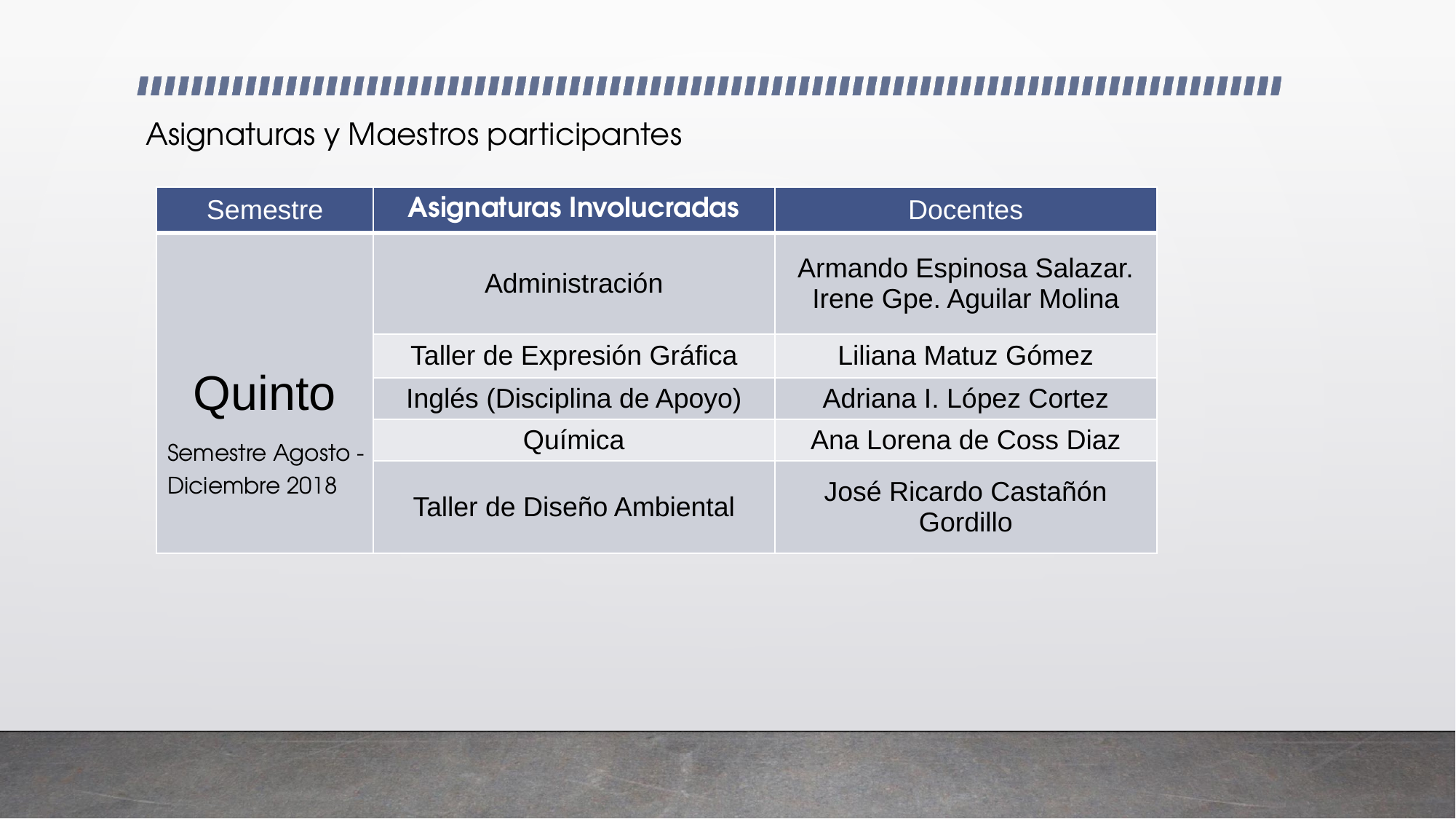

# Asignaturas y Maestros participantes
| Semestre | Asignaturas Involucradas | Docentes |
| --- | --- | --- |
| Quinto | Administración | Armando Espinosa Salazar. Irene Gpe. Aguilar Molina |
|  | Taller de Expresión Gráfica | Liliana Matuz Gómez |
|  | Inglés (Disciplina de Apoyo) | Adriana I. López Cortez |
|  | Química | Ana Lorena de Coss Diaz |
|  | Taller de Diseño Ambiental | José Ricardo Castañón Gordillo |
Semestre Agosto - Diciembre 2018